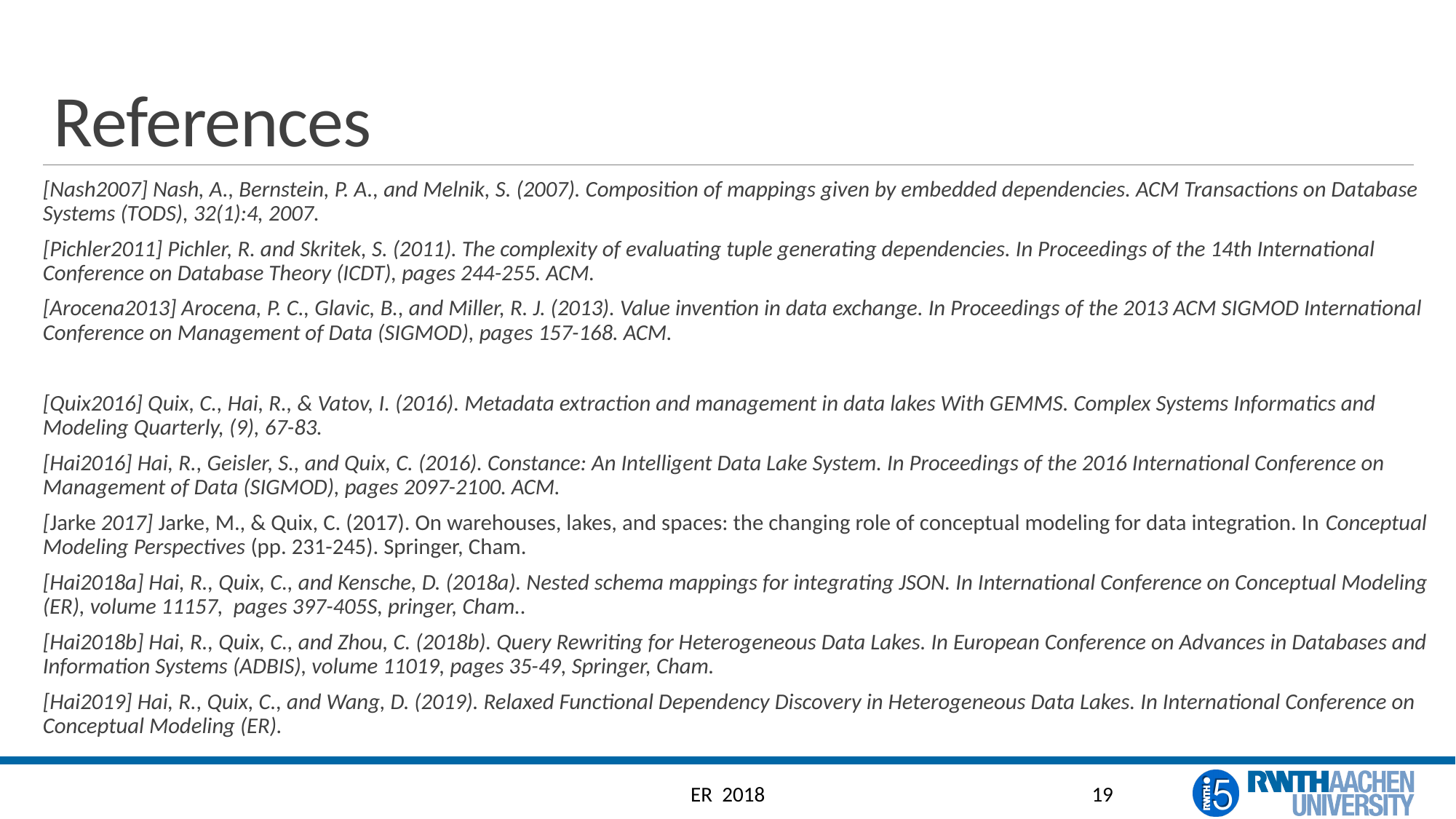

# References
[Nash2007] Nash, A., Bernstein, P. A., and Melnik, S. (2007). Composition of mappings given by embedded dependencies. ACM Transactions on Database Systems (TODS), 32(1):4, 2007.
[Pichler2011] Pichler, R. and Skritek, S. (2011). The complexity of evaluating tuple generating dependencies. In Proceedings of the 14th International Conference on Database Theory (ICDT), pages 244-255. ACM.
[Arocena2013] Arocena, P. C., Glavic, B., and Miller, R. J. (2013). Value invention in data exchange. In Proceedings of the 2013 ACM SIGMOD International Conference on Management of Data (SIGMOD), pages 157-168. ACM.

[Quix2016] Quix, C., Hai, R., & Vatov, I. (2016). Metadata extraction and management in data lakes With GEMMS. Complex Systems Informatics and Modeling Quarterly, (9), 67-83.
[Hai2016] Hai, R., Geisler, S., and Quix, C. (2016). Constance: An Intelligent Data Lake System. In Proceedings of the 2016 International Conference on Management of Data (SIGMOD), pages 2097-2100. ACM.
[Jarke 2017] Jarke, M., & Quix, C. (2017). On warehouses, lakes, and spaces: the changing role of conceptual modeling for data integration. In Conceptual Modeling Perspectives (pp. 231-245). Springer, Cham.
[Hai2018a] Hai, R., Quix, C., and Kensche, D. (2018a). Nested schema mappings for integrating JSON. In International Conference on Conceptual Modeling (ER), volume 11157,  pages 397-405S, pringer, Cham..
[Hai2018b] Hai, R., Quix, C., and Zhou, C. (2018b). Query Rewriting for Heterogeneous Data Lakes. In European Conference on Advances in Databases and Information Systems (ADBIS), volume 11019, pages 35-49, Springer, Cham.
[Hai2019] Hai, R., Quix, C., and Wang, D. (2019). Relaxed Functional Dependency Discovery in Heterogeneous Data Lakes. In International Conference on Conceptual Modeling (ER).

ER  2018
19